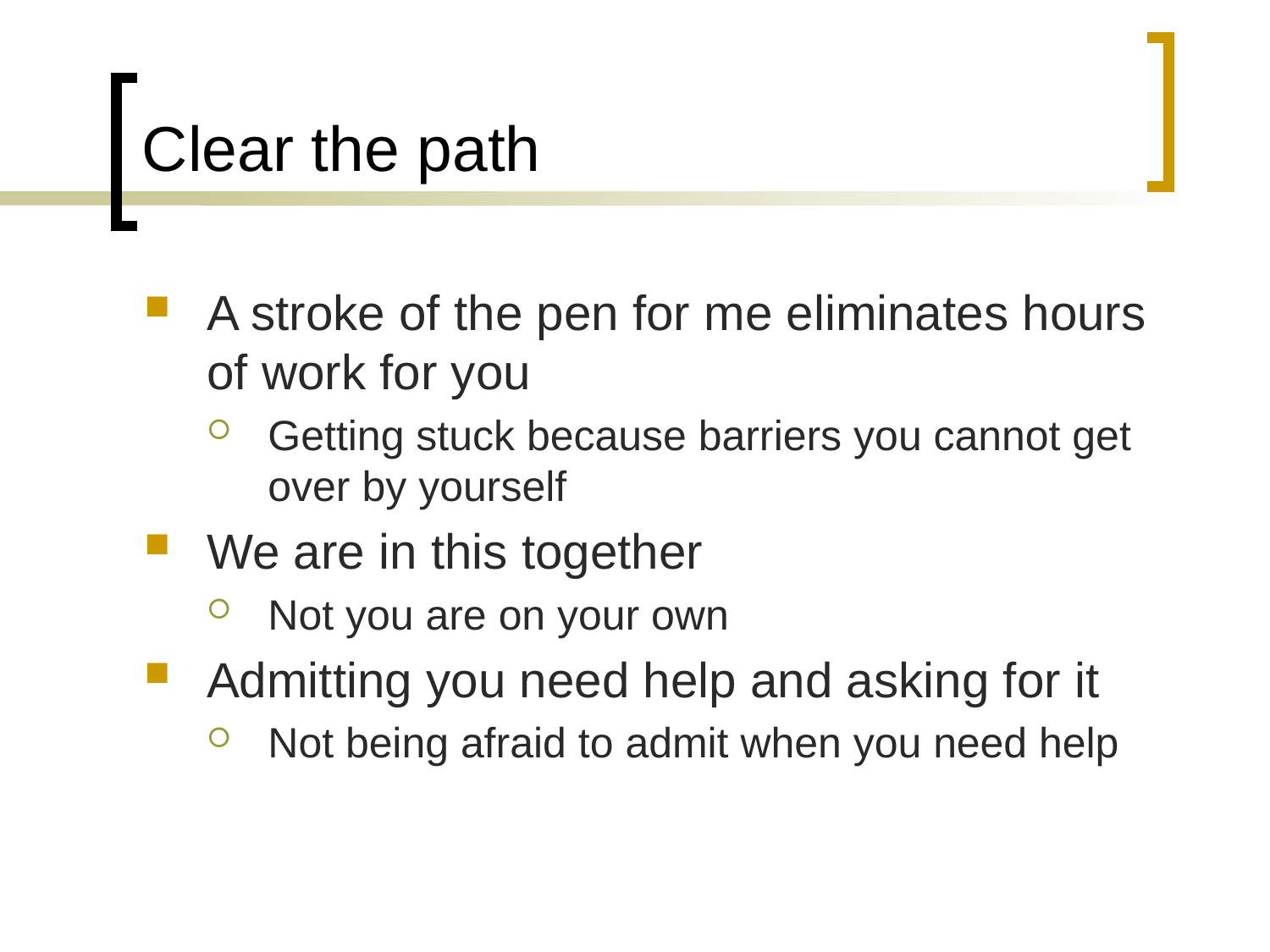

# Clear the path
A stroke of the pen for me eliminates hours of work for you
Getting stuck because barriers you cannot get over by yourself
We are in this together
Not you are on your own
Admitting you need help and asking for it
Not being afraid to admit when you need help